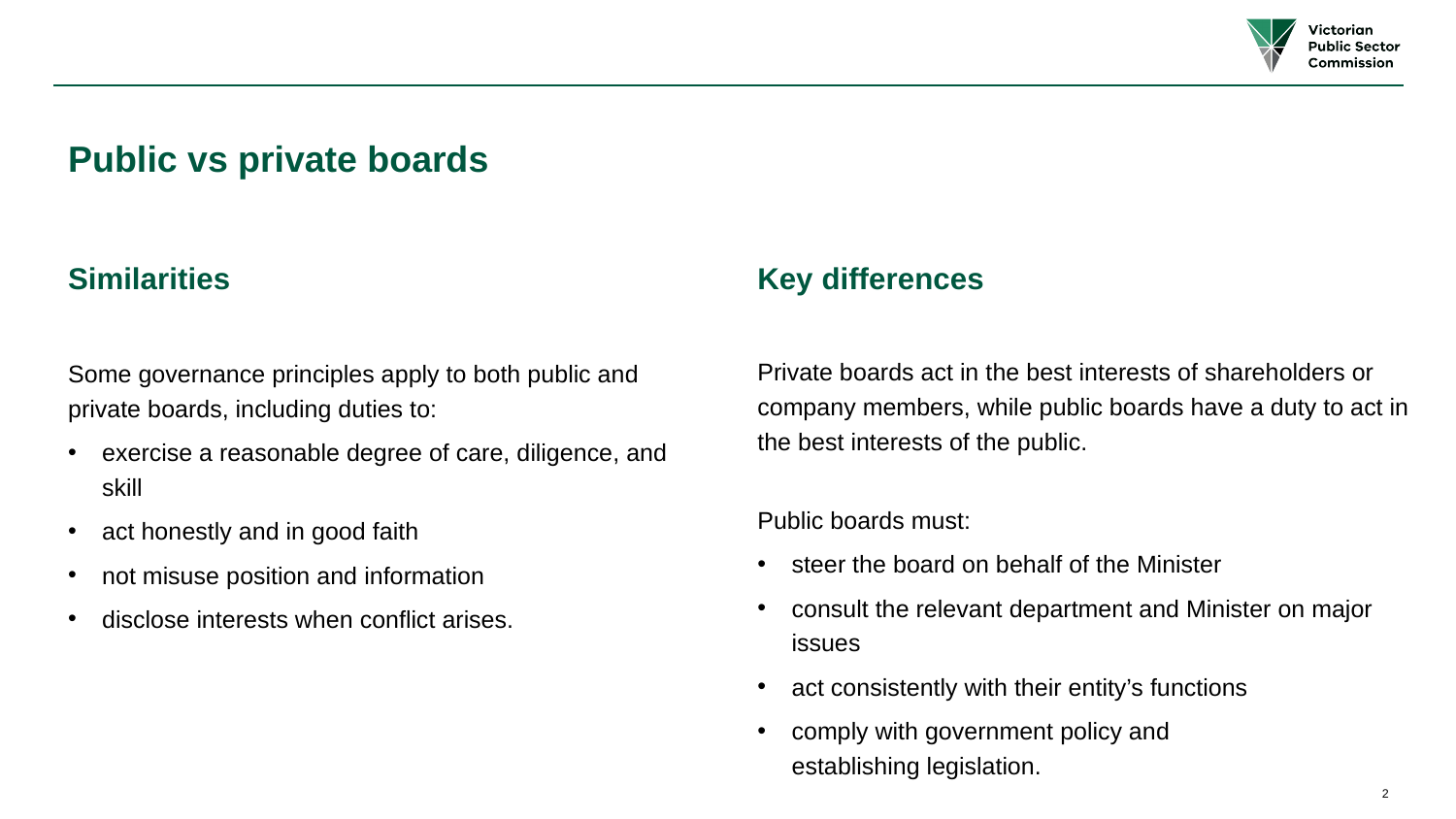

# Public vs private boards
Similarities ​
Key differences​
Some governance principles apply to both public and private boards, including duties to:
exercise a reasonable degree of care, diligence, and skill
act honestly and in good faith
not misuse position and information
disclose interests when conflict arises.
Private boards act in the best interests of shareholders or company members, while public boards have a duty to act in the best interests of the public.
Public boards must:
steer the board on behalf of the Minister
consult the relevant department and Minister on major issues
act consistently with their entity’s functions
comply with government policy and establishing legislation.
2